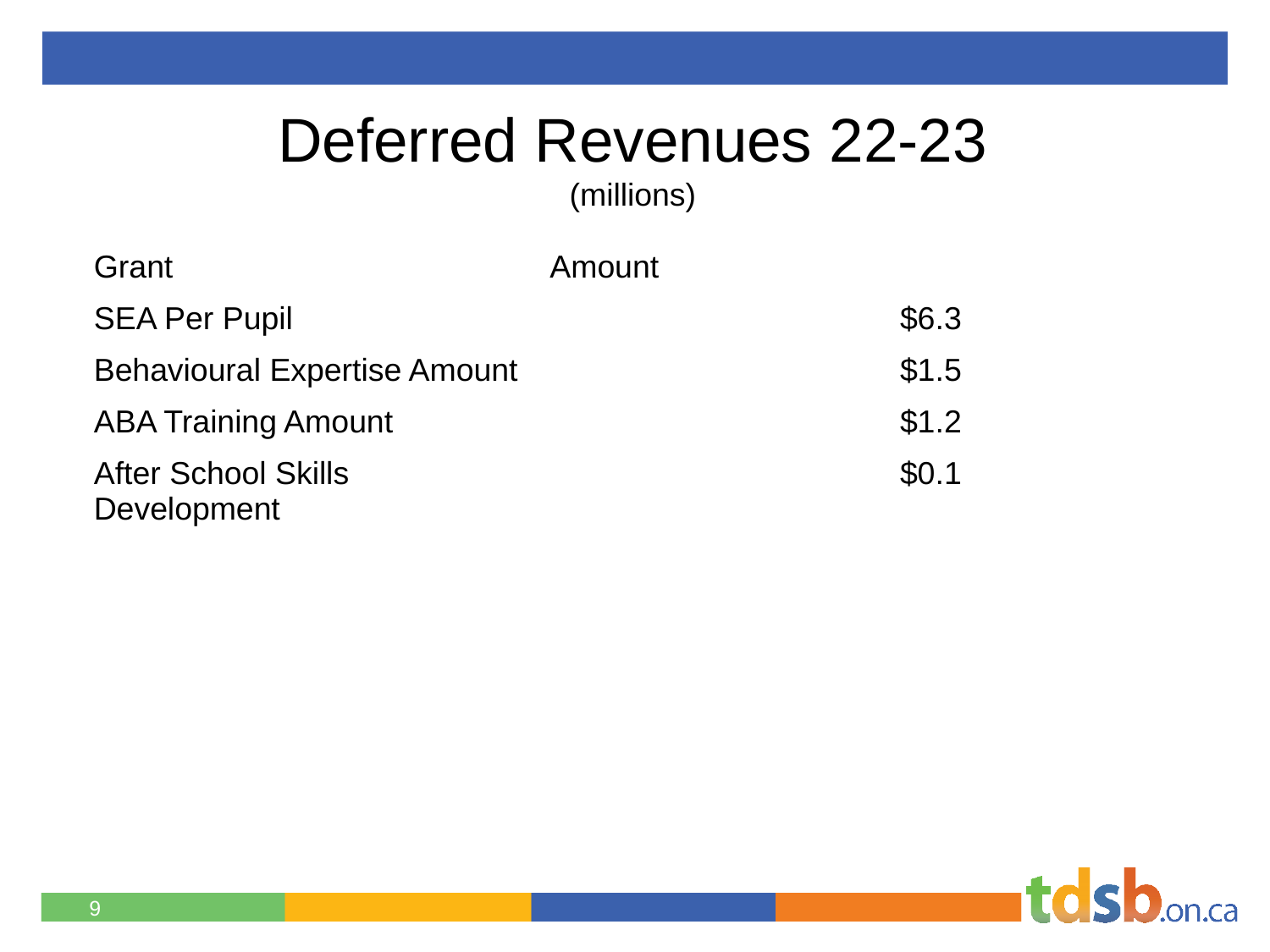

# Deferred Revenues 22-23 (millions)
| Grant | Amount |
| --- | --- |
| SEA Per Pupil | $6.3 |
| Behavioural Expertise Amount | $1.5 |
| ABA Training Amount | $1.2 |
| After School Skills Development | $0.1 |
9